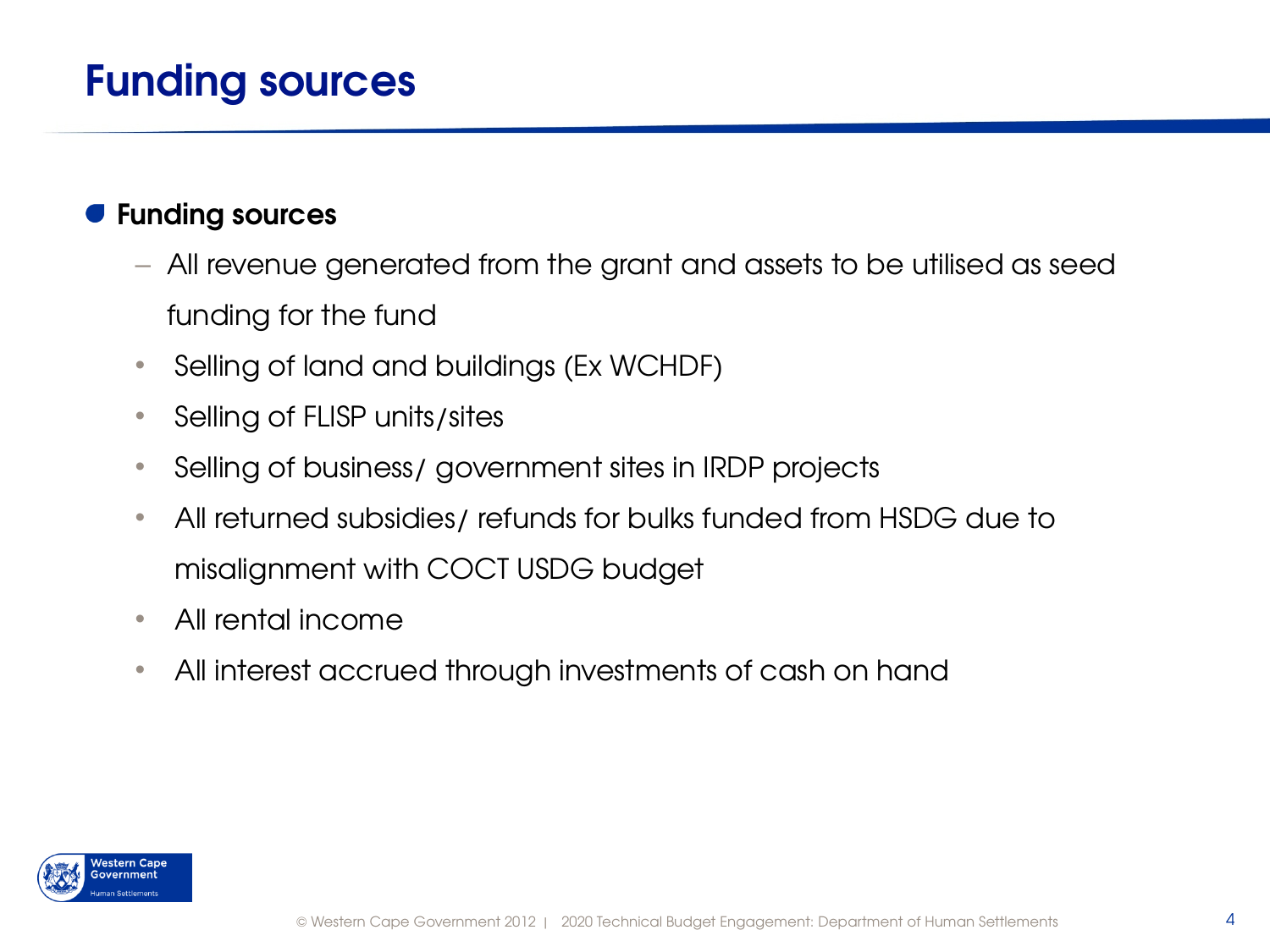

# Funding sources

Funding sources
All revenue generated from the grant and assets to be utilised as seed funding for the fund
Selling of land and buildings (Ex WCHDF)
Selling of FLISP units/sites
Selling of business/ government sites in IRDP projects
All returned subsidies/ refunds for bulks funded from HSDG due to misalignment with COCT USDG budget
All rental income
All interest accrued through investments of cash on hand

2020 Technical Budget Engagement: Department of Human Settlements
4